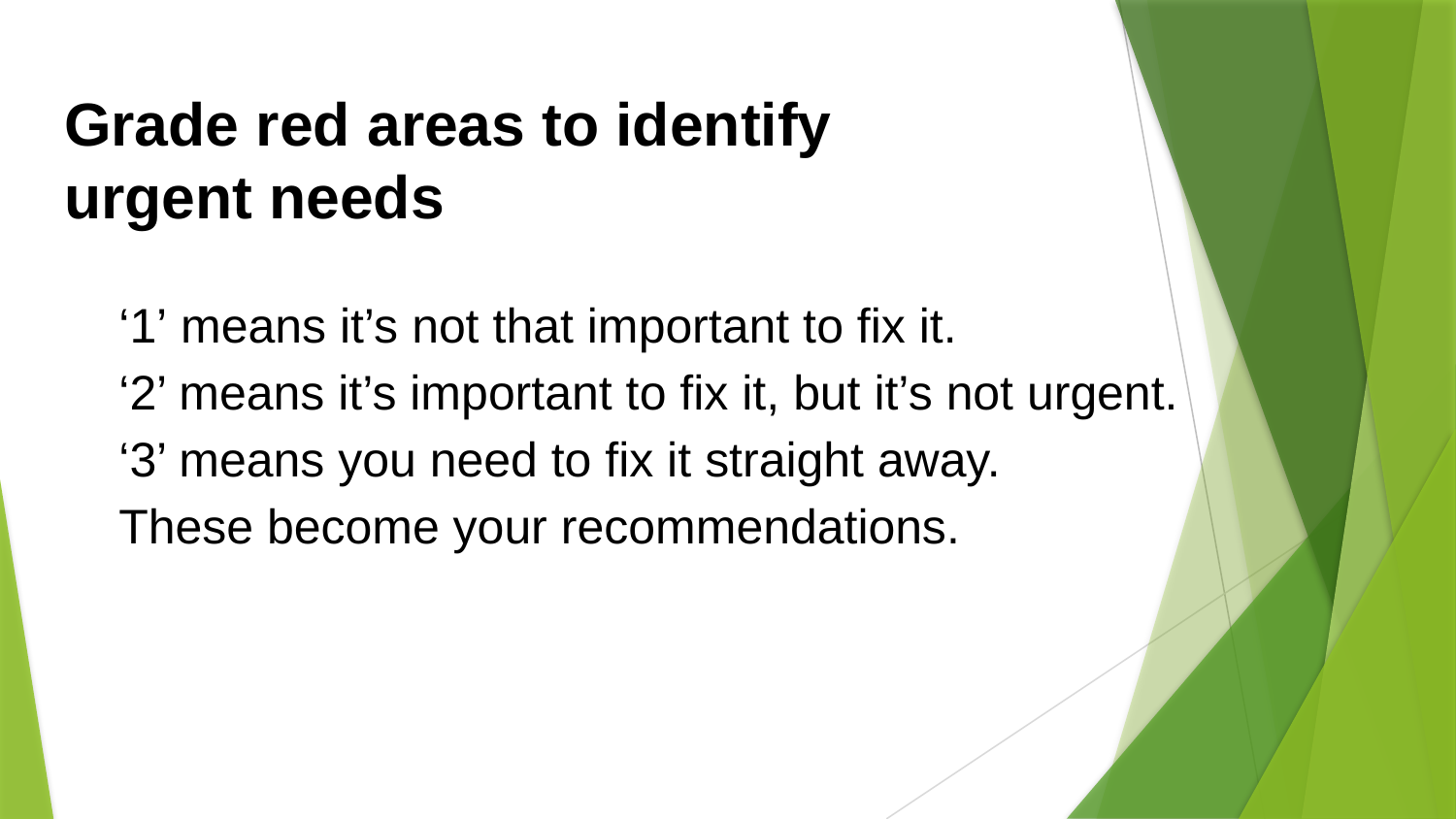

# Grade red areas to identify urgent needs

‘1’ means it’s not that important to fix it.
‘2’ means it’s important to fix it, but it’s not urgent.
‘3’ means you need to fix it straight away.
These become your recommendations.